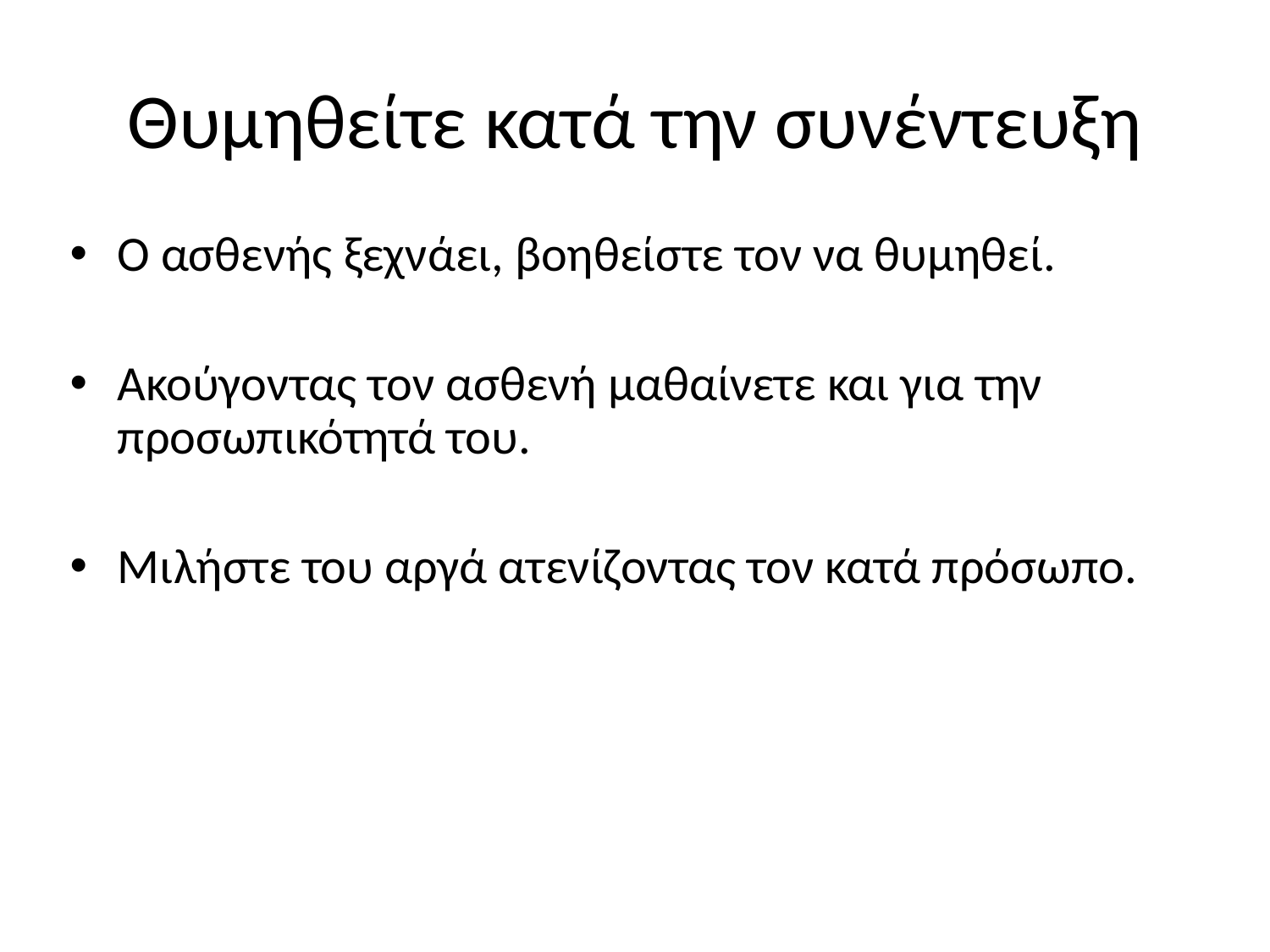

# Θυμηθείτε κατά την συνέντευξη
Ο ασθενής ξεχνάει, βοηθείστε τον να θυμηθεί.

Ακούγοντας τον ασθενή μαθαίνετε και για την προσωπικότητά του.

Μιλήστε του αργά ατενίζοντας τον κατά πρόσωπο.